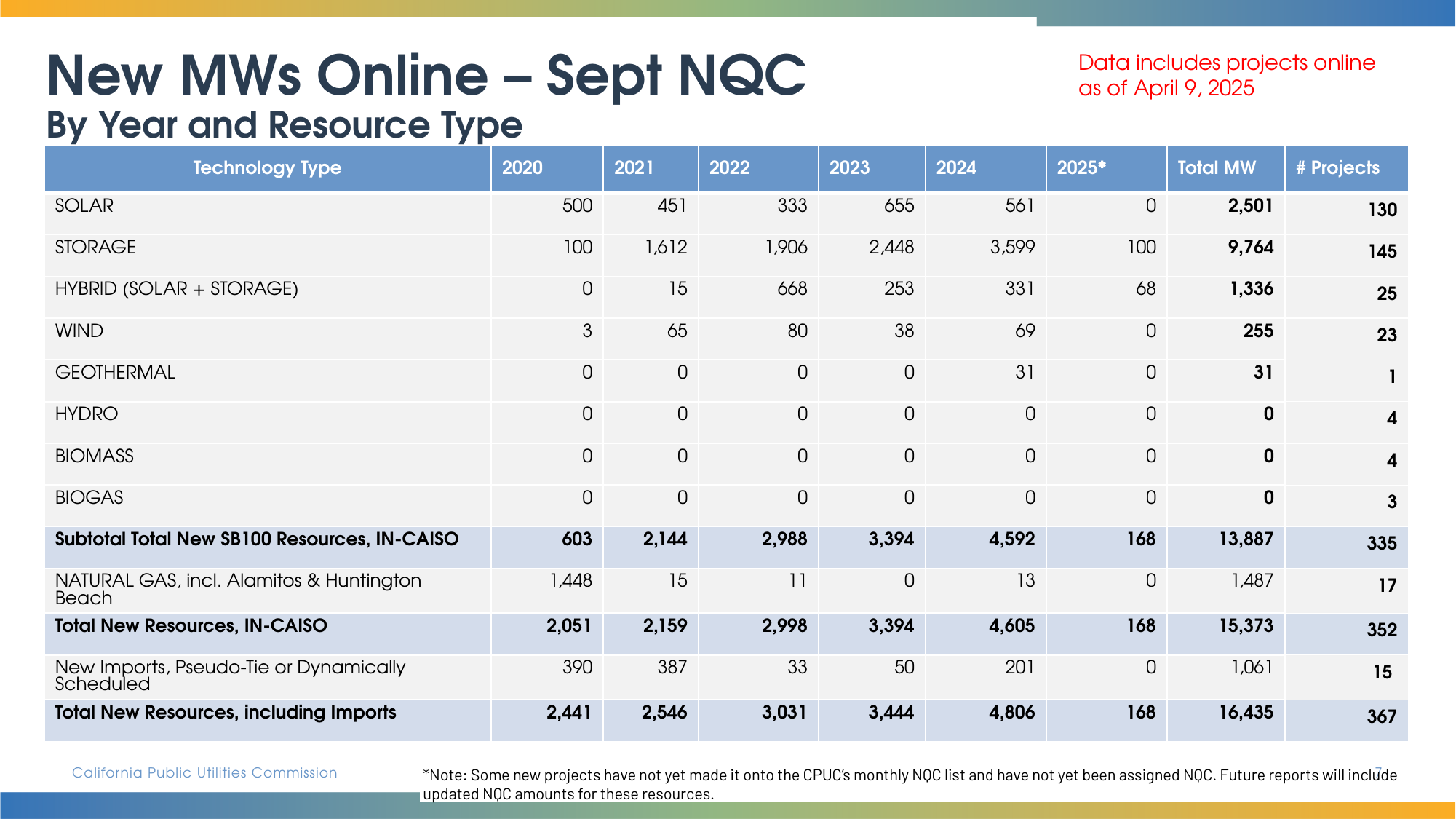

# New MWs Online – Sept NQC By Year and Resource Type
Data includes projects online
as of April 9, 2025
| Technology Type | 2020 | 2021 | 2022 | 2023 | 2024 | 2025\* | Total MW | # Projects |
| --- | --- | --- | --- | --- | --- | --- | --- | --- |
| SOLAR | 500 | 451 | 333 | 655 | 561 | 0 | 2,501 | 130 |
| STORAGE | 100 | 1,612 | 1,906 | 2,448 | 3,599 | 100 | 9,764 | 145 |
| HYBRID (SOLAR + STORAGE) | 0 | 15 | 668 | 253 | 331 | 68 | 1,336 | 25 |
| WIND | 3 | 65 | 80 | 38 | 69 | 0 | 255 | 23 |
| GEOTHERMAL | 0 | 0 | 0 | 0 | 31 | 0 | 31 | 1 |
| HYDRO | 0 | 0 | 0 | 0 | 0 | 0 | 0 | 4 |
| BIOMASS | 0 | 0 | 0 | 0 | 0 | 0 | 0 | 4 |
| BIOGAS | 0 | 0 | 0 | 0 | 0 | 0 | 0 | 3 |
| Subtotal Total New SB100 Resources, IN-CAISO | 603 | 2,144 | 2,988 | 3,394 | 4,592 | 168 | 13,887 | 335 |
| NATURAL GAS, incl. Alamitos & Huntington Beach | 1,448 | 15 | 11 | 0 | 13 | 0 | 1,487 | 17 |
| Total New Resources, IN-CAISO | 2,051 | 2,159 | 2,998 | 3,394 | 4,605 | 168 | 15,373 | 352 |
| New Imports, Pseudo-Tie or Dynamically Scheduled | 390 | 387 | 33 | 50 | 201 | 0 | 1,061 | 15 |
| Total New Resources, including Imports | 2,441 | 2,546 | 3,031 | 3,444 | 4,806 | 168 | 16,435 | 367 |
*Note: Some new projects have not yet made it onto the CPUC’s monthly NQC list and have not yet been assigned NQC. Future reports will include updated NQC amounts for these resources.

7